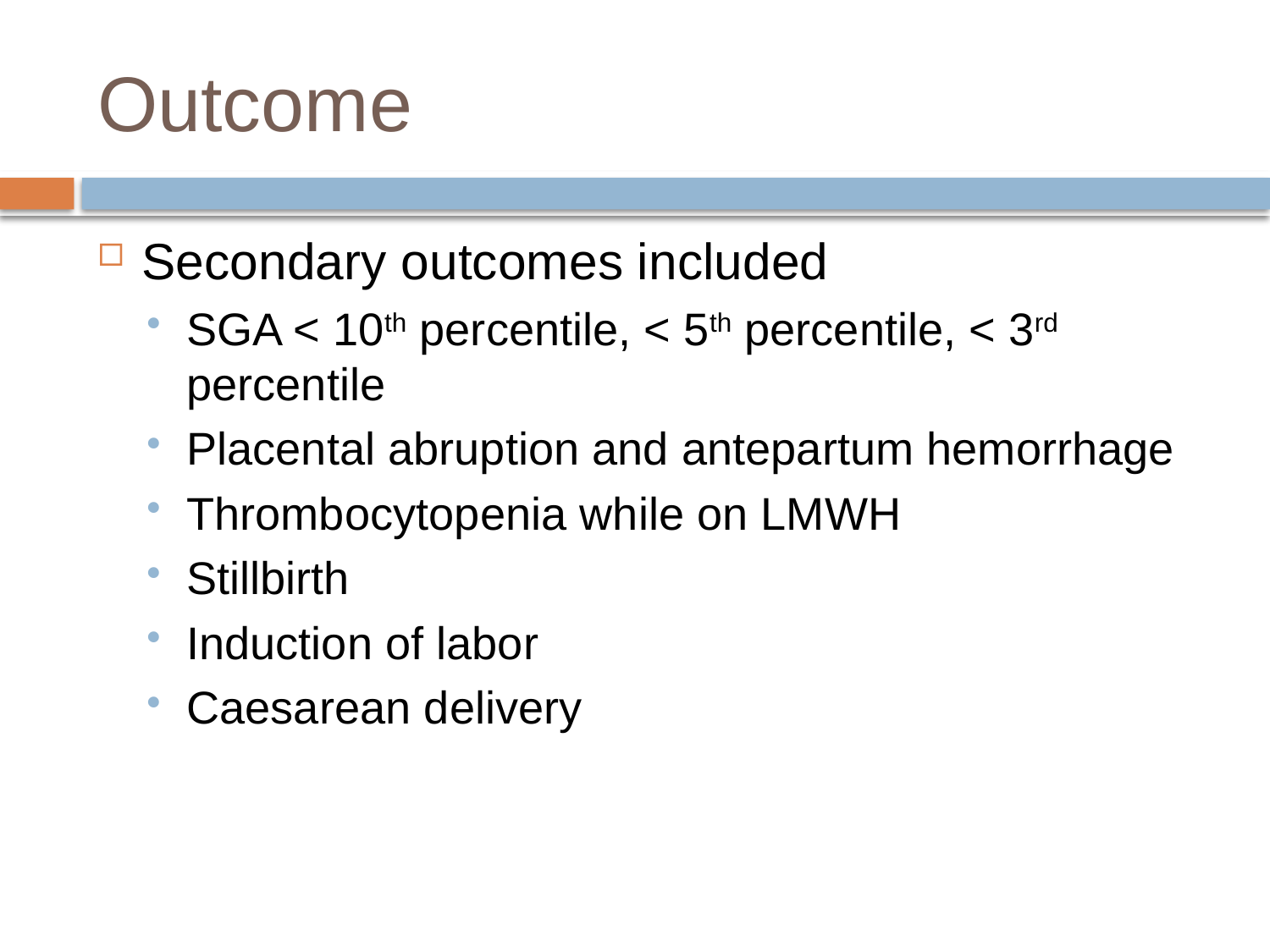

# Outcome
Secondary outcomes included
SGA < 10th percentile, < 5th percentile, < 3rd percentile
Placental abruption and antepartum hemorrhage
Thrombocytopenia while on LMWH
Stillbirth
Induction of labor
Caesarean delivery